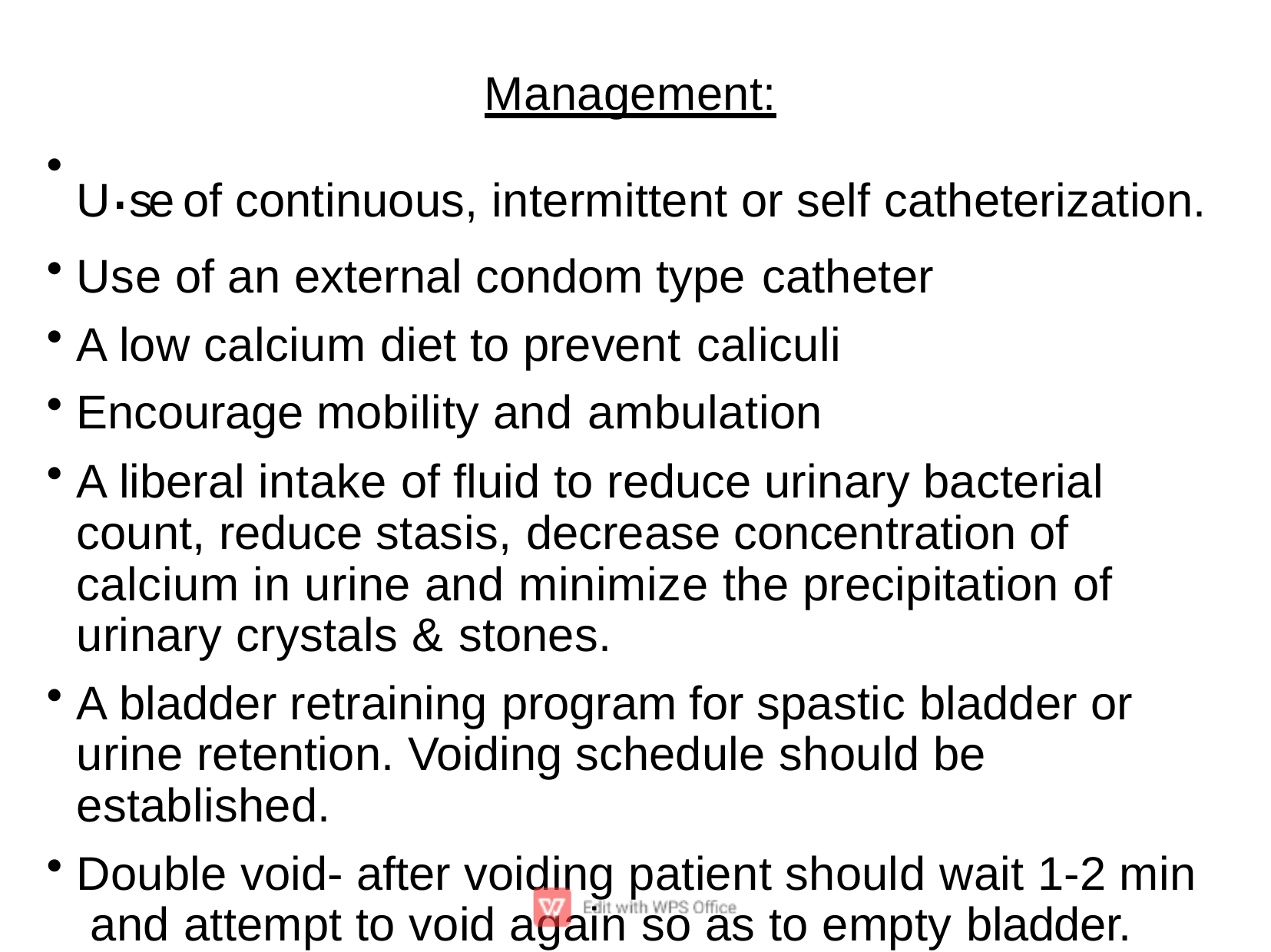

# Management:
U.se of continuous, intermittent or self catheterization.
Use of an external condom type catheter
A low calcium diet to prevent caliculi
Encourage mobility and ambulation
A liberal intake of ﬂuid to reduce urinary bacterial  count, reduce stasis, decrease concentration of  calcium in urine and minimize the precipitation of  urinary crystals & stones.
A bladder retraining program for spastic bladder or  urine retention. Voiding schedule should be  established.
Double void- after voiding patient should wait 1-2 min  and attempt to void again so as to empty bladder.